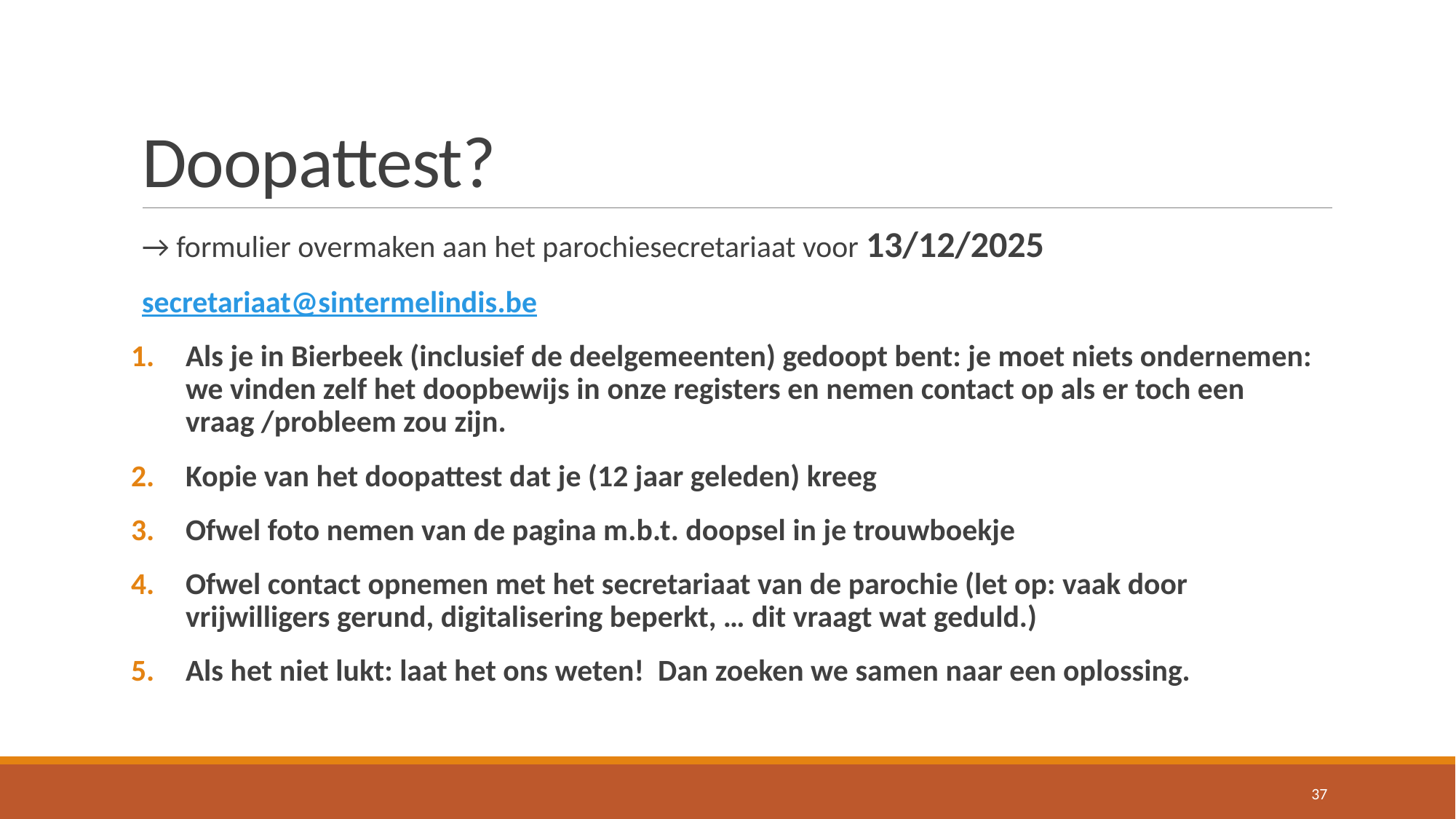

# Doopattest?
→ formulier overmaken aan het parochiesecretariaat voor 13/12/2025
secretariaat@sintermelindis.be
Als je in Bierbeek (inclusief de deelgemeenten) gedoopt bent: je moet niets ondernemen: we vinden zelf het doopbewijs in onze registers en nemen contact op als er toch een vraag /probleem zou zijn.
Kopie van het doopattest dat je (12 jaar geleden) kreeg
Ofwel foto nemen van de pagina m.b.t. doopsel in je trouwboekje
Ofwel contact opnemen met het secretariaat van de parochie (let op: vaak door vrijwilligers gerund, digitalisering beperkt, … dit vraagt wat geduld.)
Als het niet lukt: laat het ons weten!  Dan zoeken we samen naar een oplossing.
37